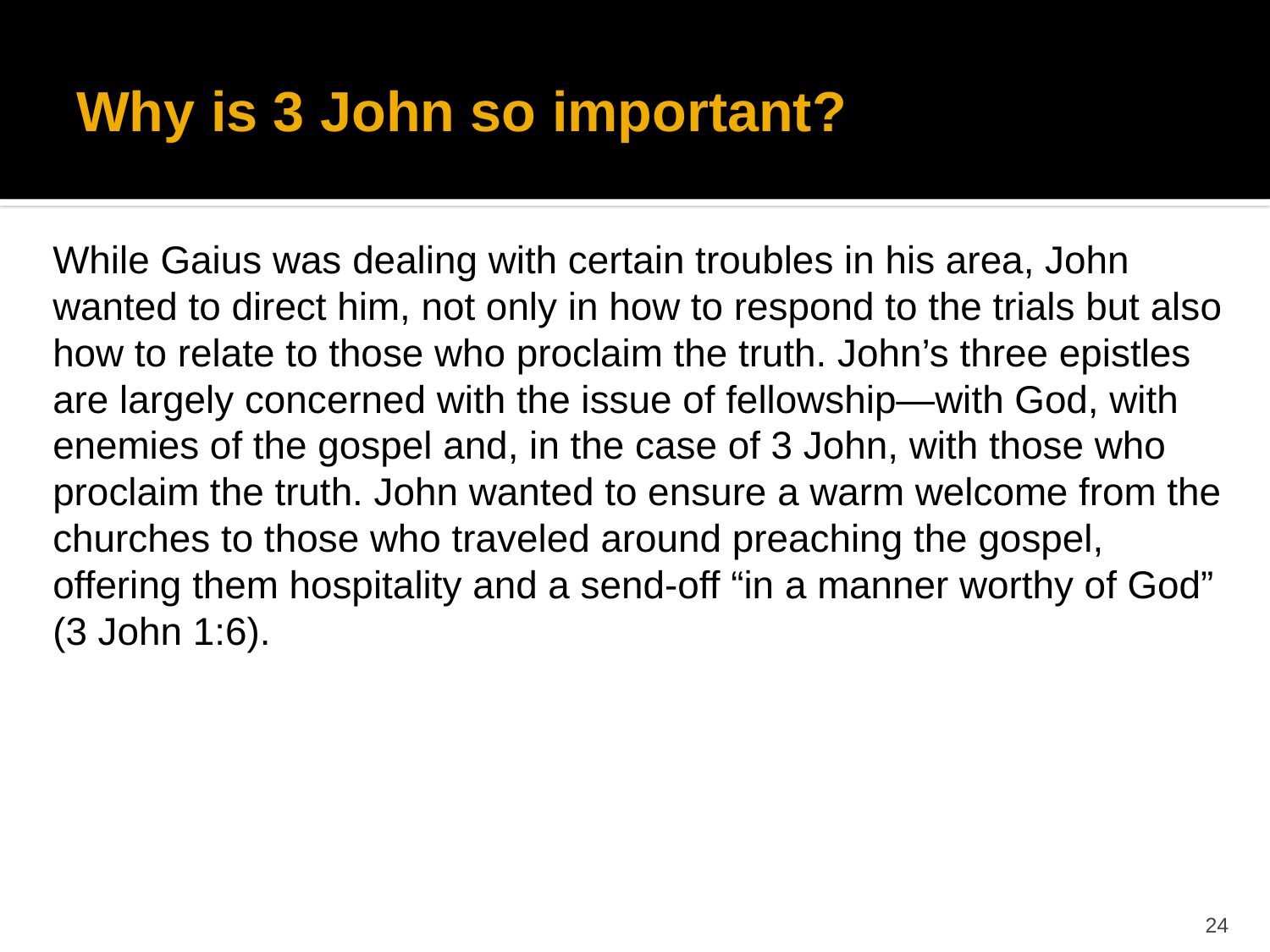

# Why is 3 John so important?
While Gaius was dealing with certain troubles in his area, John wanted to direct him, not only in how to respond to the trials but also how to relate to those who proclaim the truth. John’s three epistles are largely concerned with the issue of fellowship—with God, with enemies of the gospel and, in the case of 3 John, with those who proclaim the truth. John wanted to ensure a warm welcome from the churches to those who traveled around preaching the gospel, offering them hospitality and a send-off “in a manner worthy of God” (3 John 1:6).

24